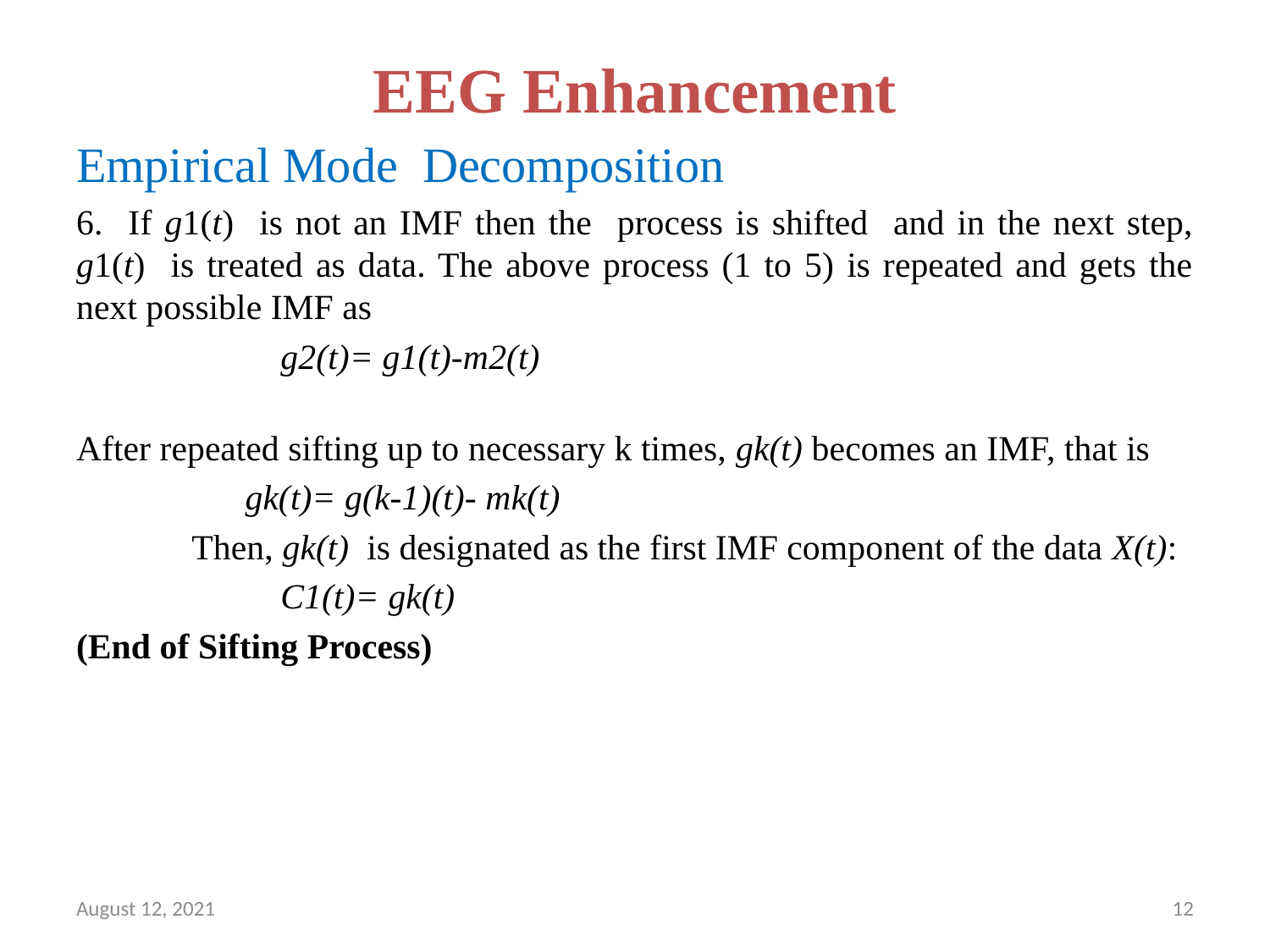

# EEG Enhancement
Empirical Mode  Decomposition
6.  If g1(t)  is not an IMF then the  process is shifted  and in the next step, g1(t)  is treated as data. The above process (1 to 5) is repeated and gets the next possible IMF as
                       g2(t)= g1(t)-m2(t)
After repeated sifting up to necessary k times, gk(t) becomes an IMF, that is
                   gk(t)= g(k-1)(t)- mk(t)
             Then, gk(t)  is designated as the first IMF component of the data X(t):
                       C1(t)= gk(t)
(End of Sifting Process)
August 12, 2021
12